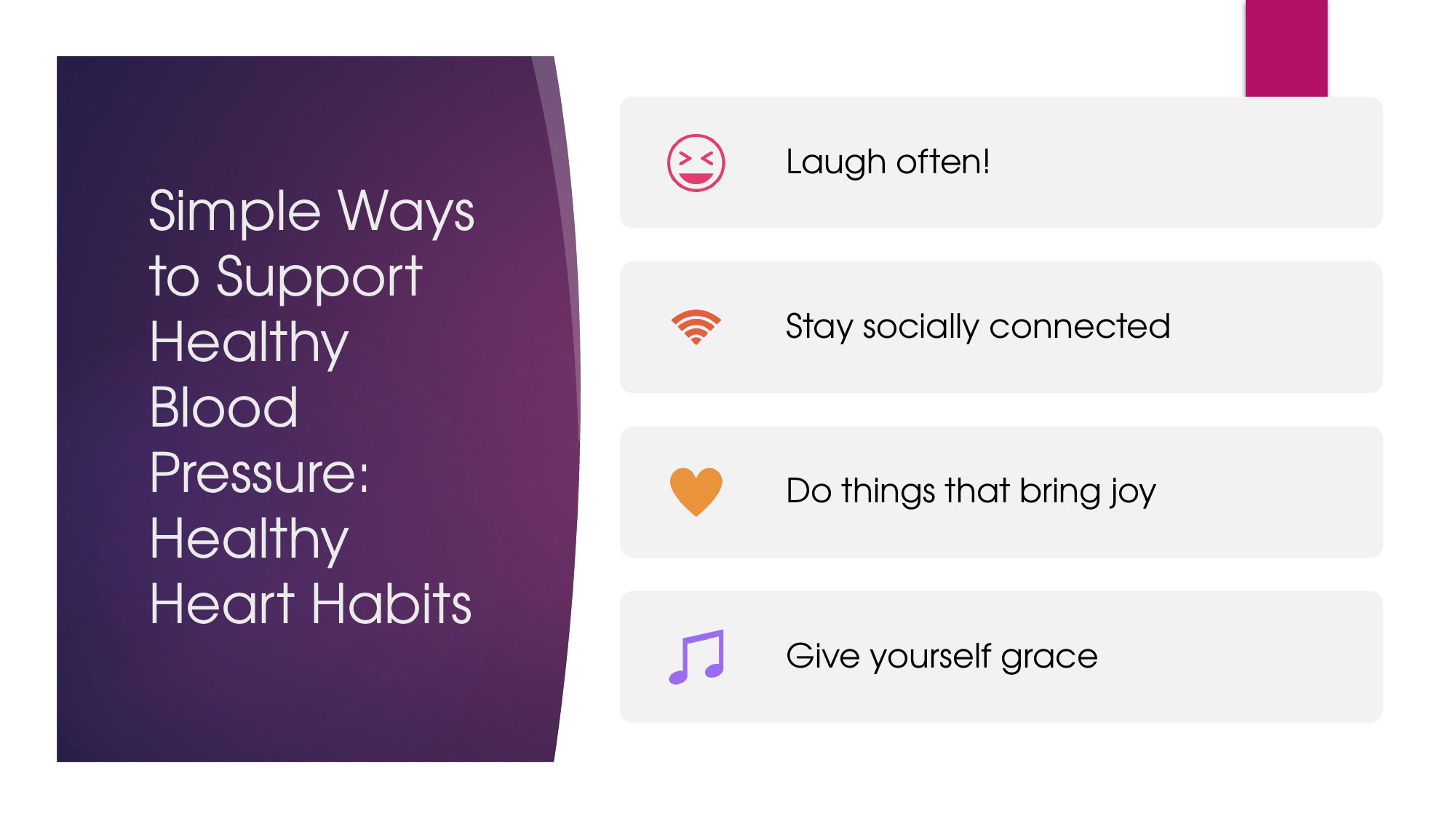

Laugh often!
Stay socially connected
Do things that bring joy
Give yourself grace
# Simple Ways to Support Healthy Blood Pressure: Healthy Heart Habits